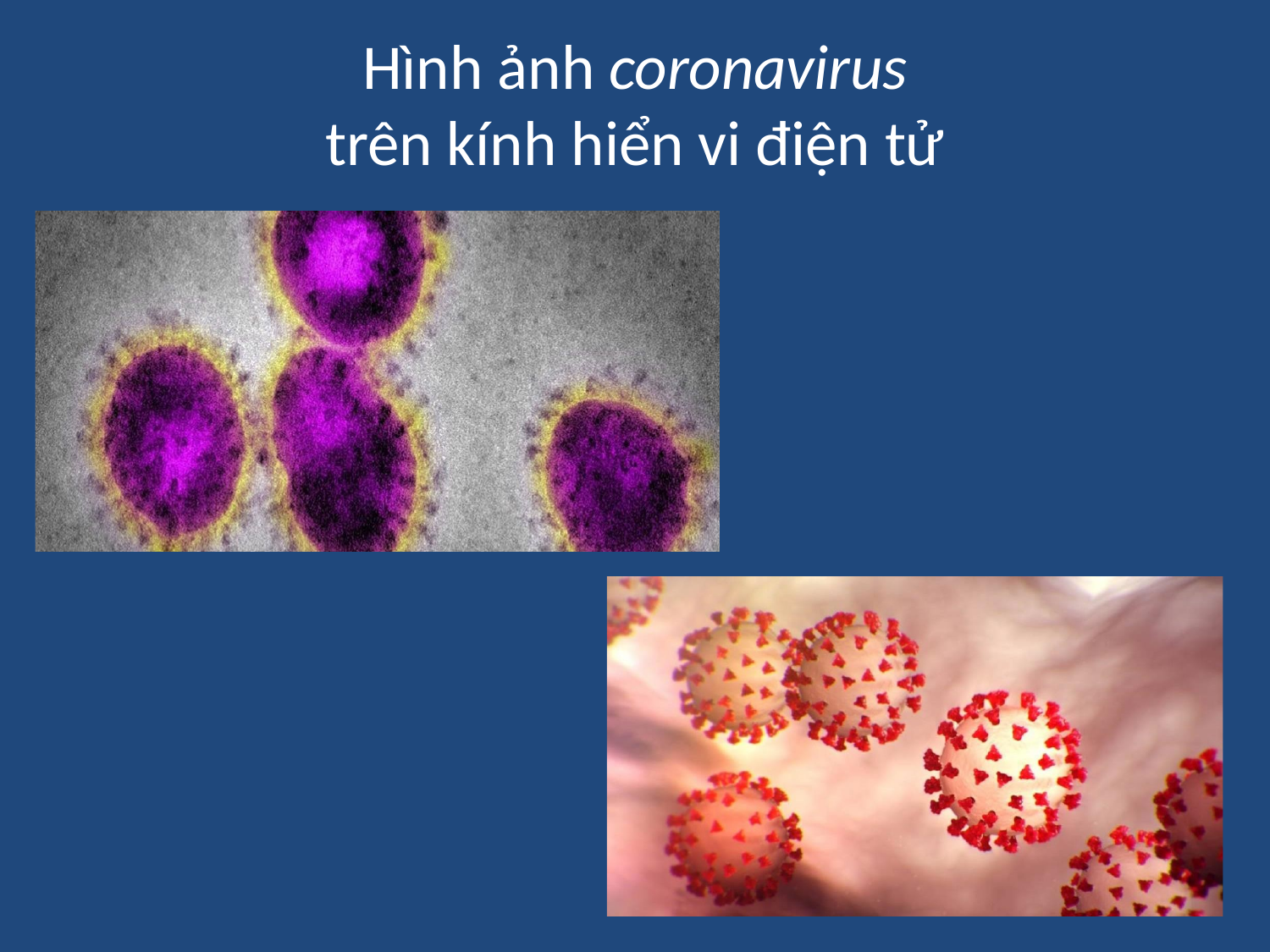

# Hình ảnh coronavirus
trên kính hiển vi điện tử